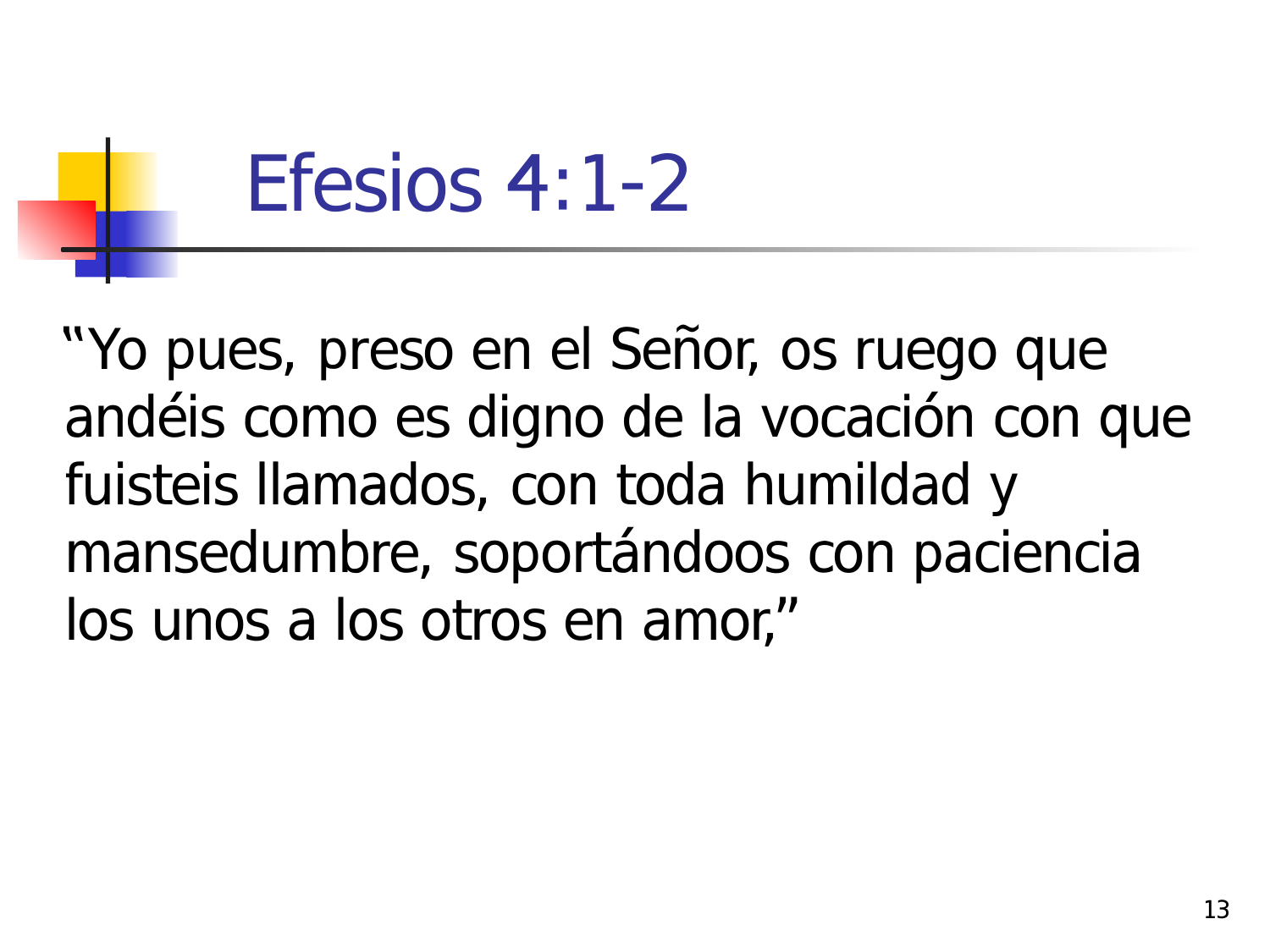

# Efesios 4:1-2
“Yo pues, preso en el Señor, os ruego que andéis como es digno de la vocación con que fuisteis llamados, con toda humildad y mansedumbre, soportándoos con paciencia los unos a los otros en amor,”
13